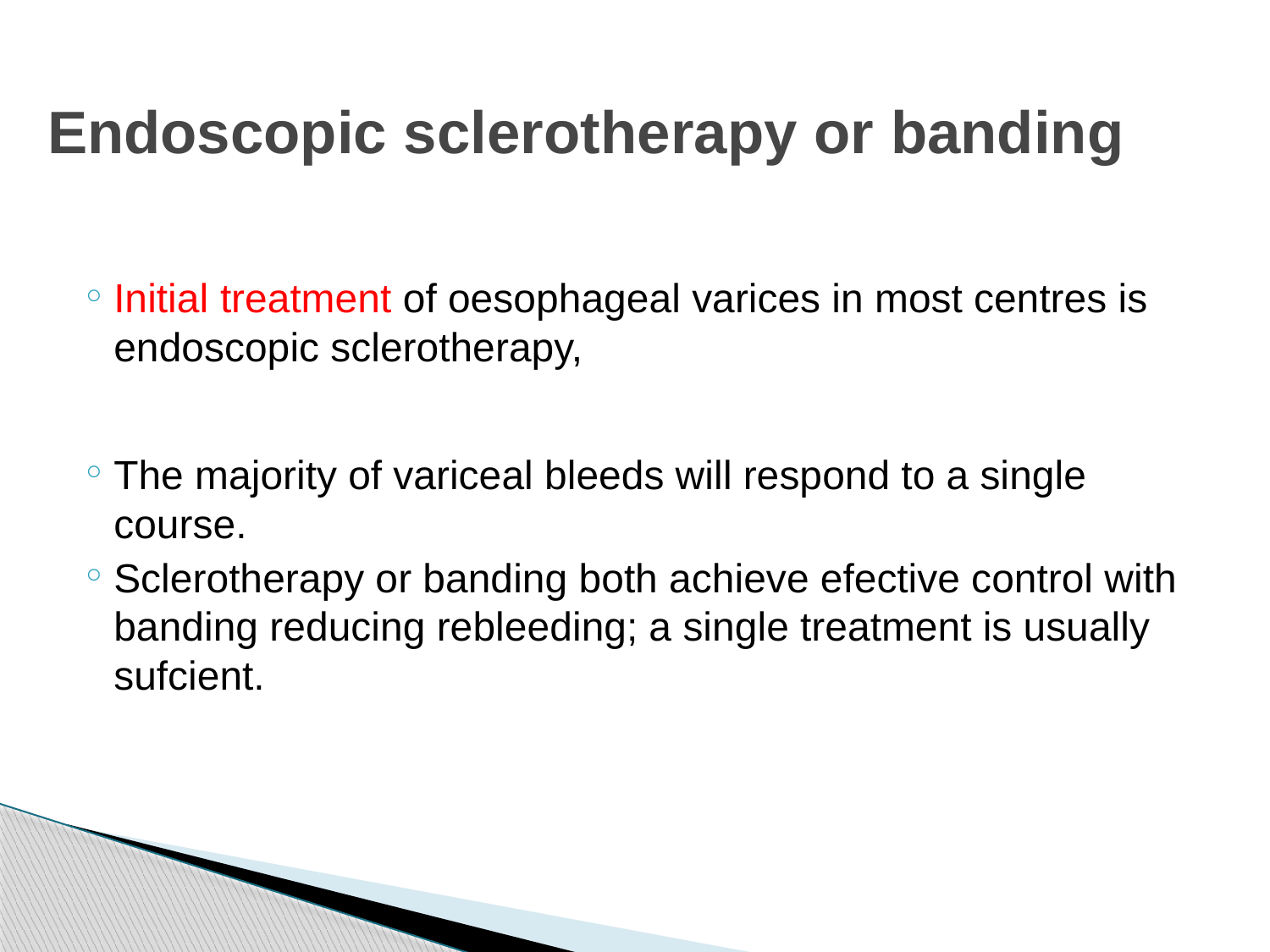

# Endoscopic sclerotherapy or banding
Initial treatment of oesophageal varices in most centres is endoscopic sclerotherapy,

The majority of variceal bleeds will respond to a single course.
Sclerotherapy or banding both achieve efective control with banding reducing rebleeding; a single treatment is usually sufcient.